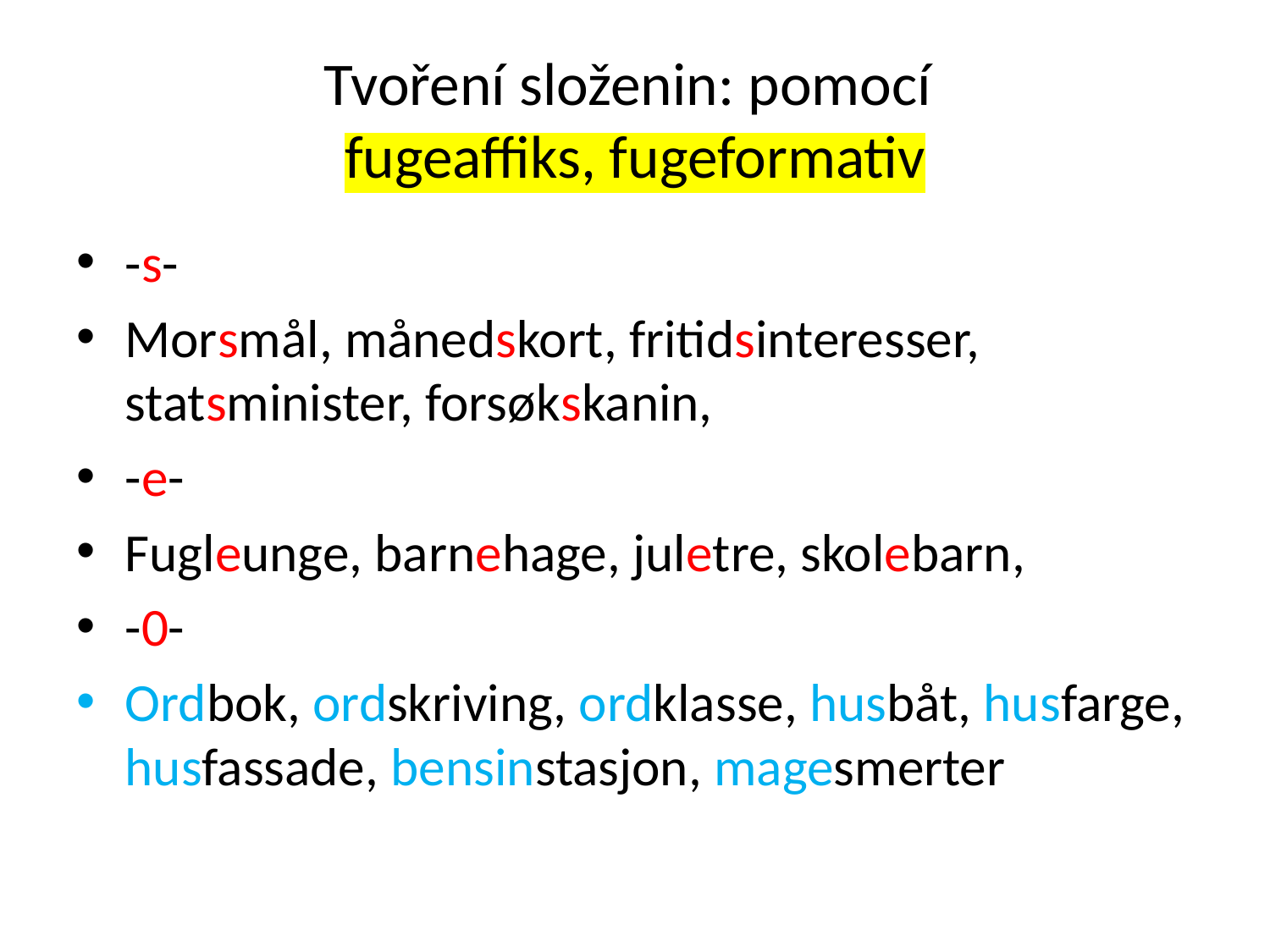

# Tvoření složenin: pomocí fugeaffiks, fugeformativ
-s-
Morsmål, månedskort, fritidsinteresser, statsminister, forsøkskanin,
-e-
Fugleunge, barnehage, juletre, skolebarn,
-0-
Ordbok, ordskriving, ordklasse, husbåt, husfarge, husfassade, bensinstasjon, magesmerter